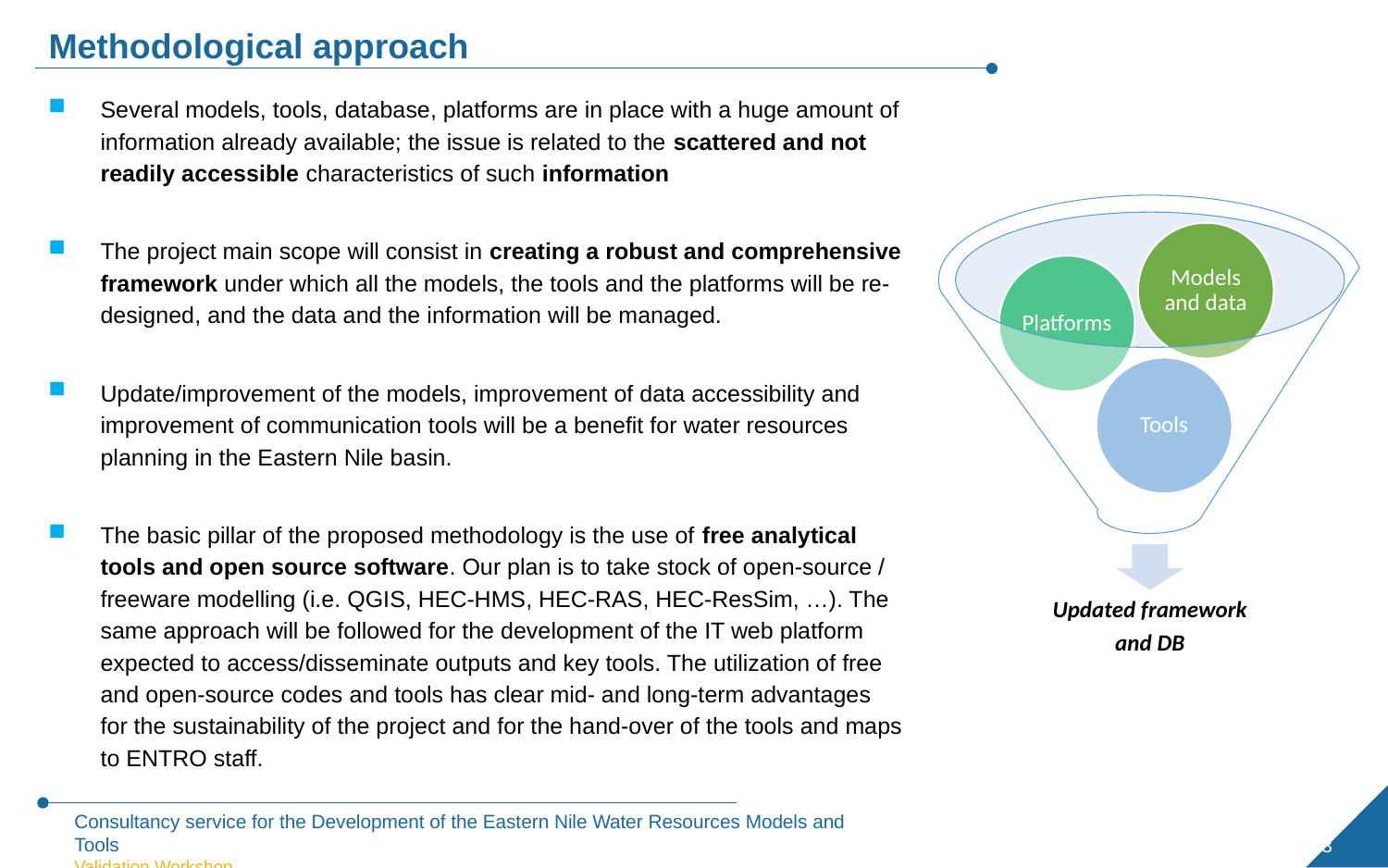

Methodological approach
Several models, tools, database, platforms are in place with a huge amount of information already available; the issue is related to the scattered and not readily accessible characteristics of such information
The project main scope will consist in creating a robust and comprehensive framework under which all the models, the tools and the platforms will be re-designed, and the data and the information will be managed.
Update/improvement of the models, improvement of data accessibility and improvement of communication tools will be a benefit for water resources planning in the Eastern Nile basin.
The basic pillar of the proposed methodology is the use of free analytical tools and open source software. Our plan is to take stock of open-source / freeware modelling (i.e. QGIS, HEC-HMS, HEC-RAS, HEC-ResSim, …). The same approach will be followed for the development of the IT web platform expected to access/disseminate outputs and key tools. The utilization of free and open-source codes and tools has clear mid- and long-term advantages for the sustainability of the project and for the hand-over of the tools and maps to ENTRO staff.
Updated framework
and DB
Tools
Platforms
Models and data